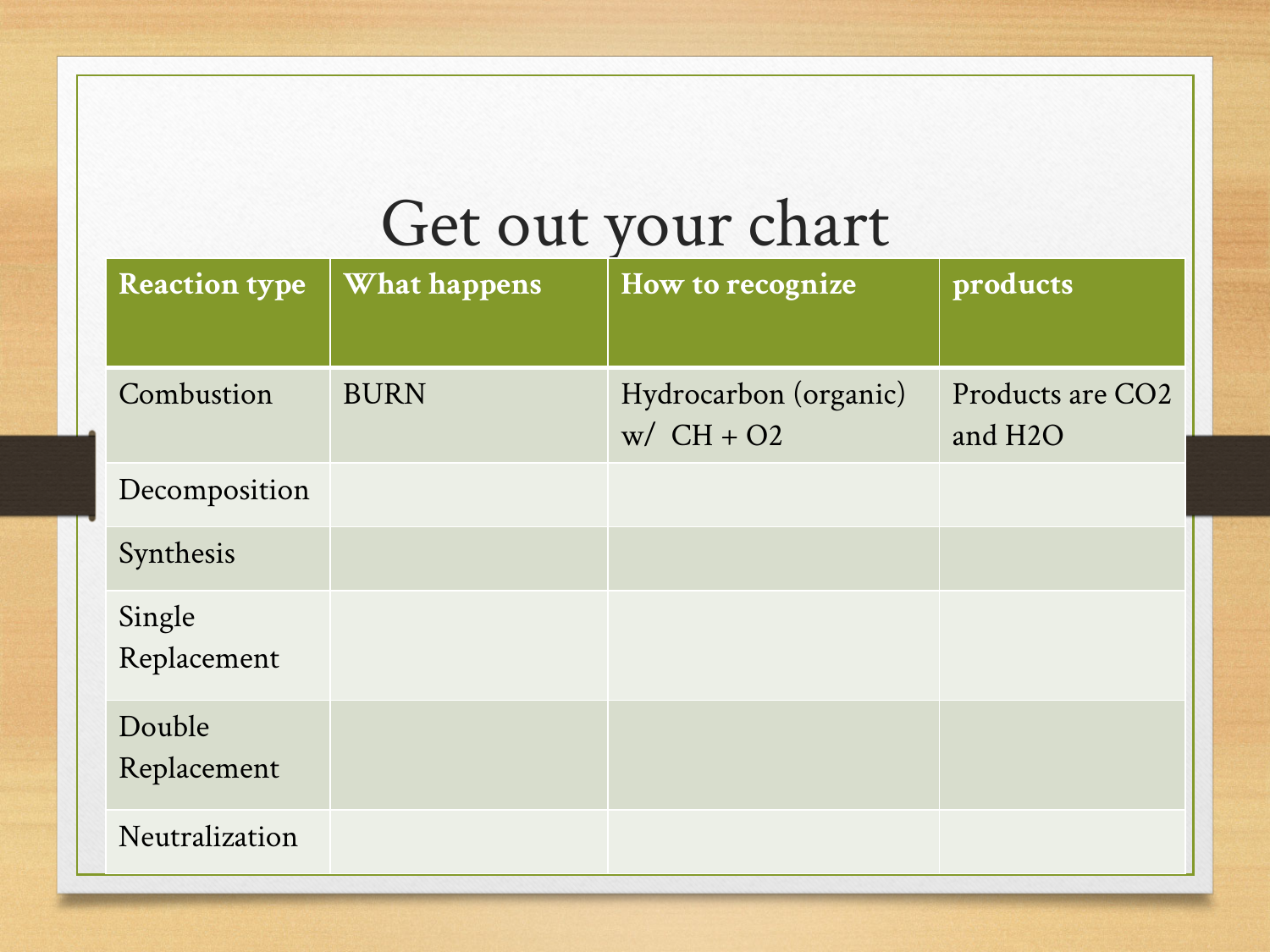

# Get out your chart
| Reaction type | What happens | How to recognize | products |
| --- | --- | --- | --- |
| Combustion | BURN | Hydrocarbon (organic) w/ CH + O2 | Products are CO2 and H2O |
| Decomposition |  |  |  |
| Synthesis |  |  |  |
| Single Replacement |  |  |  |
| Double Replacement |  |  |  |
| Neutralization |  |  |  |